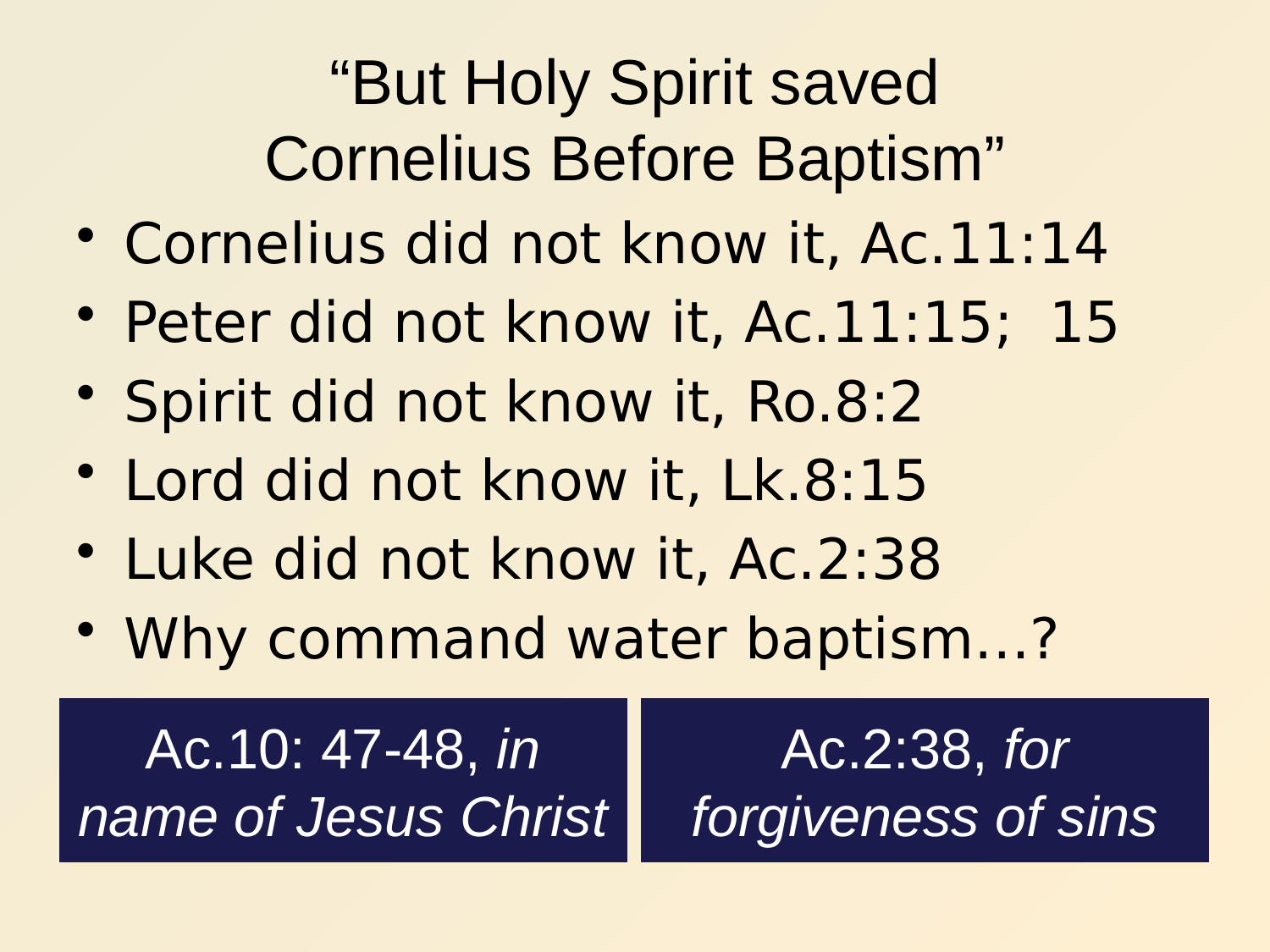

# “But Holy Spirit saved Cornelius Before Baptism”
Cornelius did not know it, Ac.11:14
Peter did not know it, Ac.11:15;  15
Spirit did not know it, Ro.8:2
Lord did not know it, Lk.8:15
Luke did not know it, Ac.2:38
Why command water baptism…?

Ac.10: 47-48, in name of Jesus Christ
Ac.2:38, for forgiveness of sins